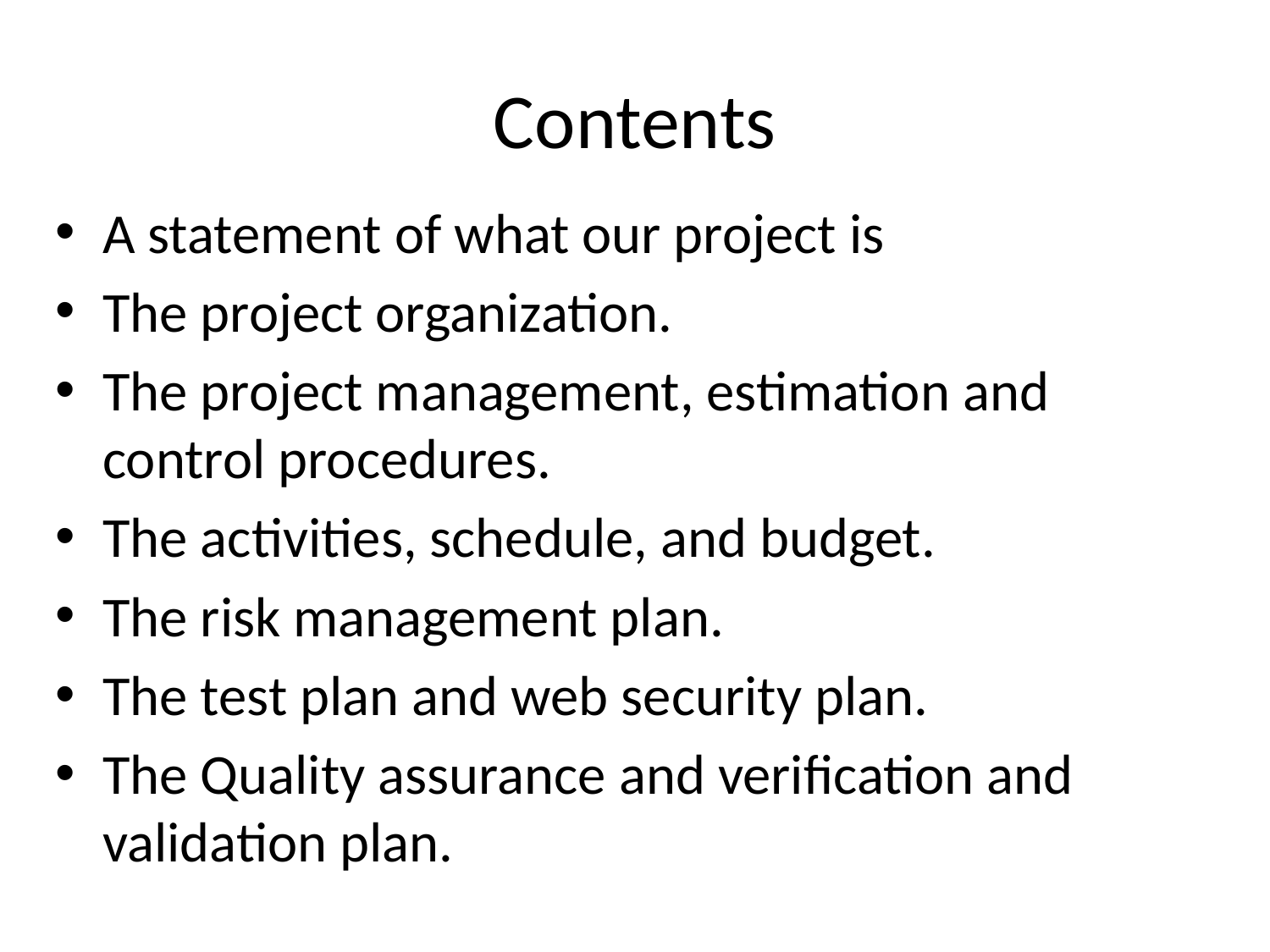

# Contents
A statement of what our project is
The project organization.
The project management, estimation and control procedures.
The activities, schedule, and budget.
The risk management plan.
The test plan and web security plan.
The Quality assurance and verification and validation plan.